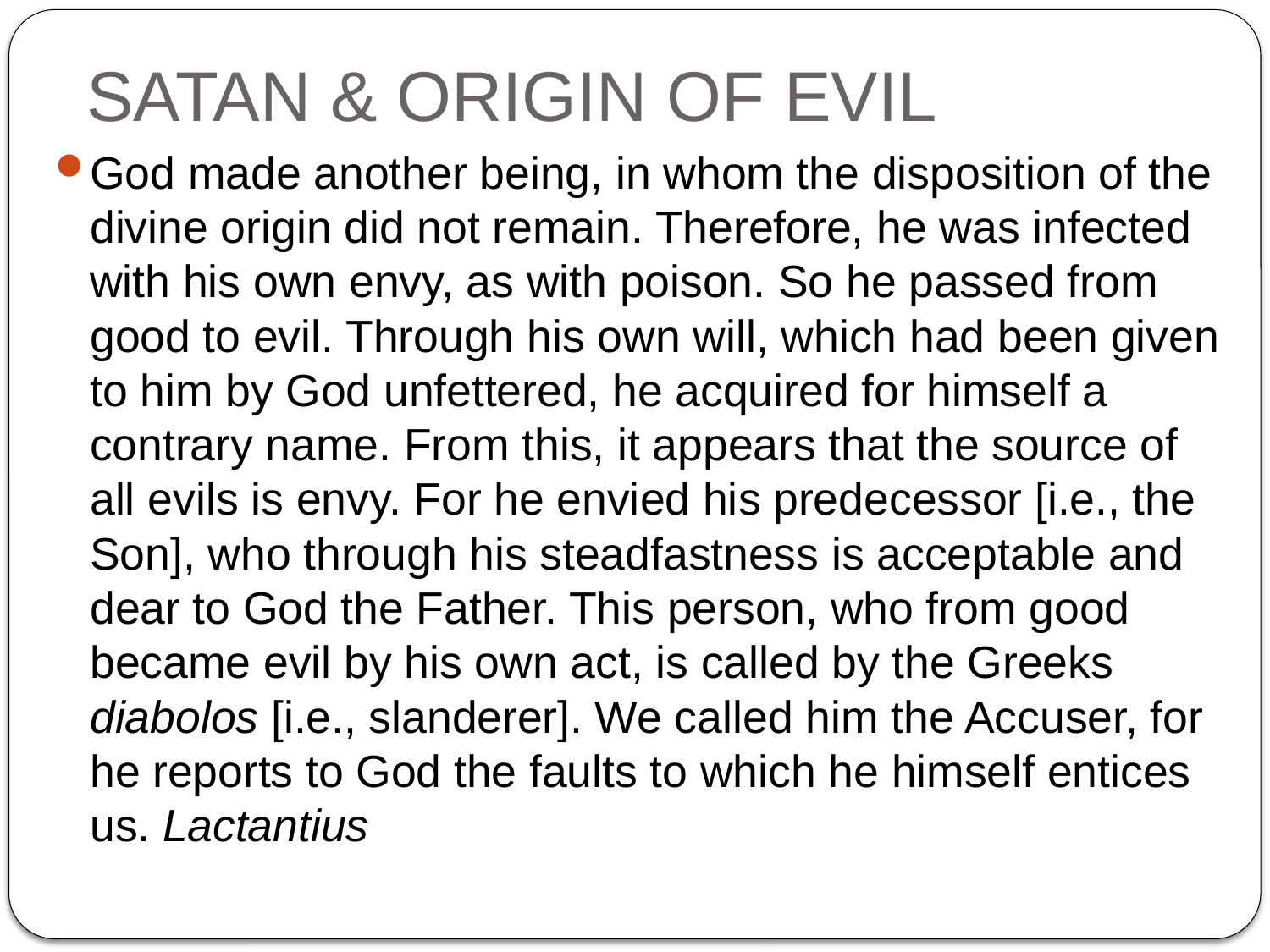

# SATAN & ORIGIN OF EVIL
God made another being, in whom the disposition of the divine origin did not remain. Therefore, he was infected with his own envy, as with poison. So he passed from good to evil. Through his own will, which had been given to him by God unfettered, he acquired for himself a contrary name. From this, it appears that the source of all evils is envy. For he envied his predecessor [i.e., the Son], who through his steadfastness is acceptable and dear to God the Father. This person, who from good became evil by his own act, is called by the Greeks diabolos [i.e., slanderer]. We called him the Accuser, for he reports to God the faults to which he himself entices us. Lactantius